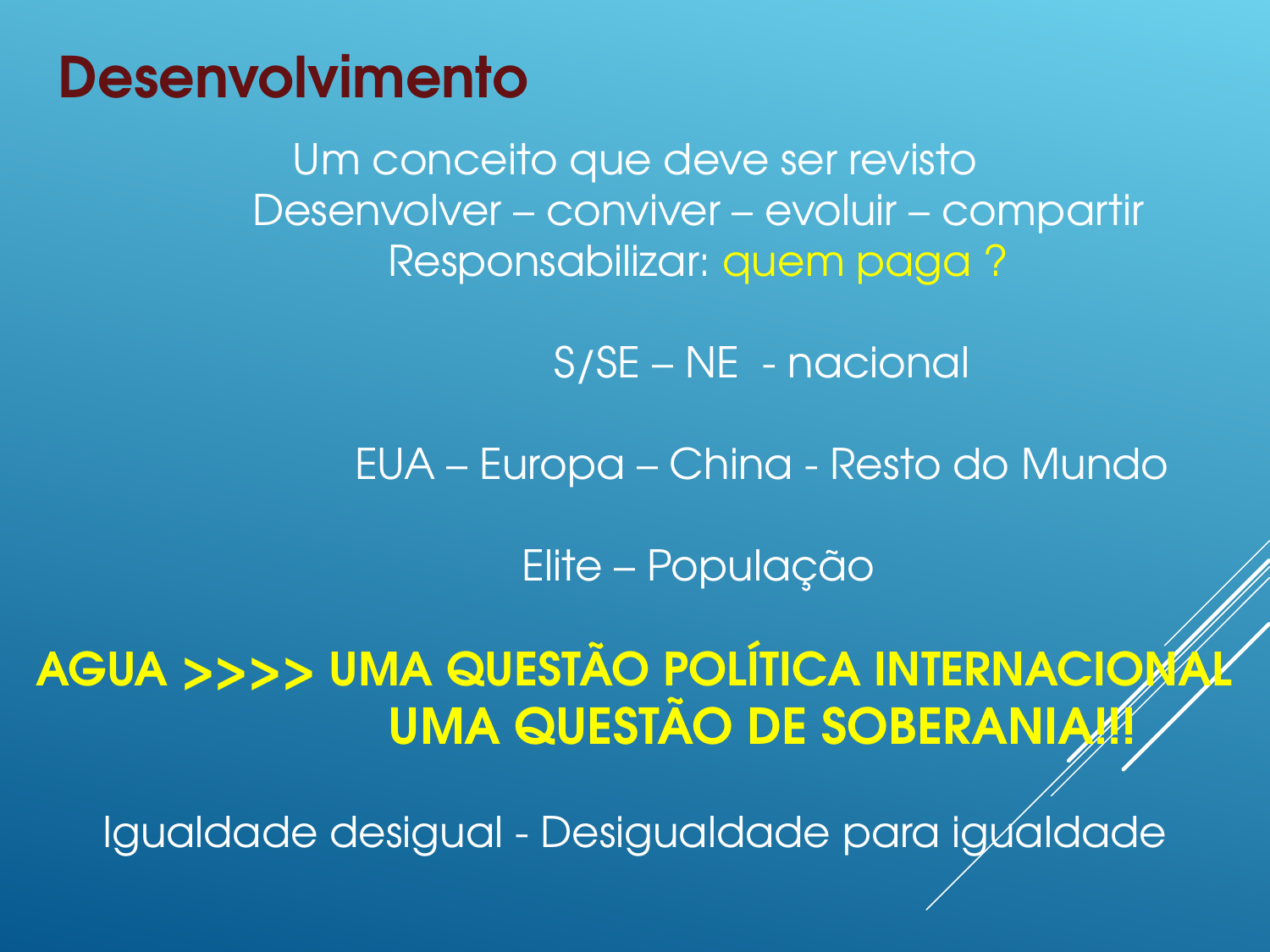

Desenvolvimento
Um conceito que deve ser revisto
	Desenvolver – conviver – evoluir – compartir
	Responsabilizar: quem paga ?

		S/SE – NE  - nacional

		EUA – Europa – China - Resto do Mundo

	Elite – População

AGUA >>>> UMA QUESTÃO POLÍTICA INTERNACIONAL
		UMA QUESTÃO DE SOBERANIA!!!

Igualdade desigual - Desigualdade para igualdade